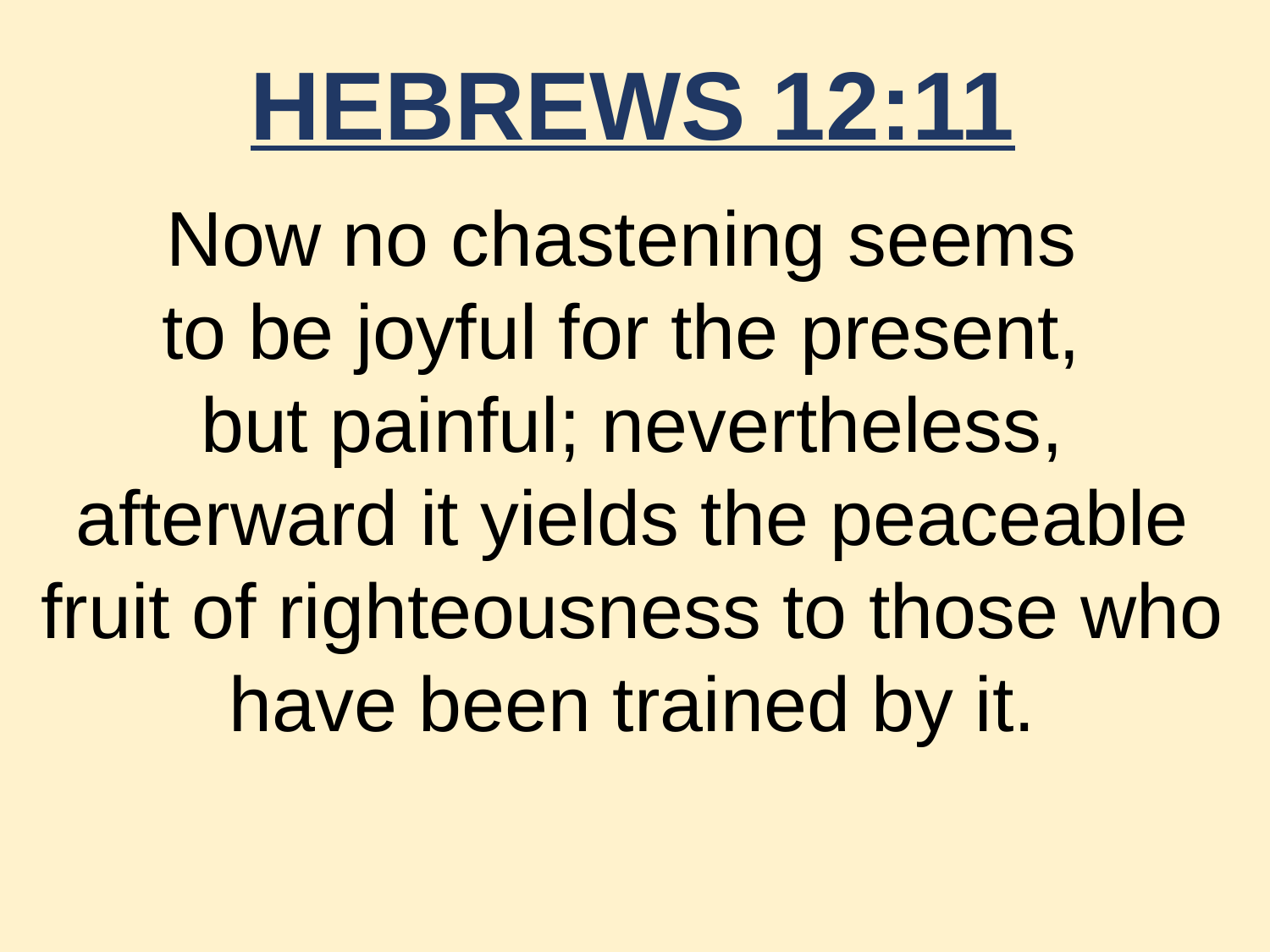

HEBREWS 12:11

Now no chastening seems
to be joyful for the present,
but painful; nevertheless, afterward it yields the peaceable fruit of righteousness to those who have been trained by it.